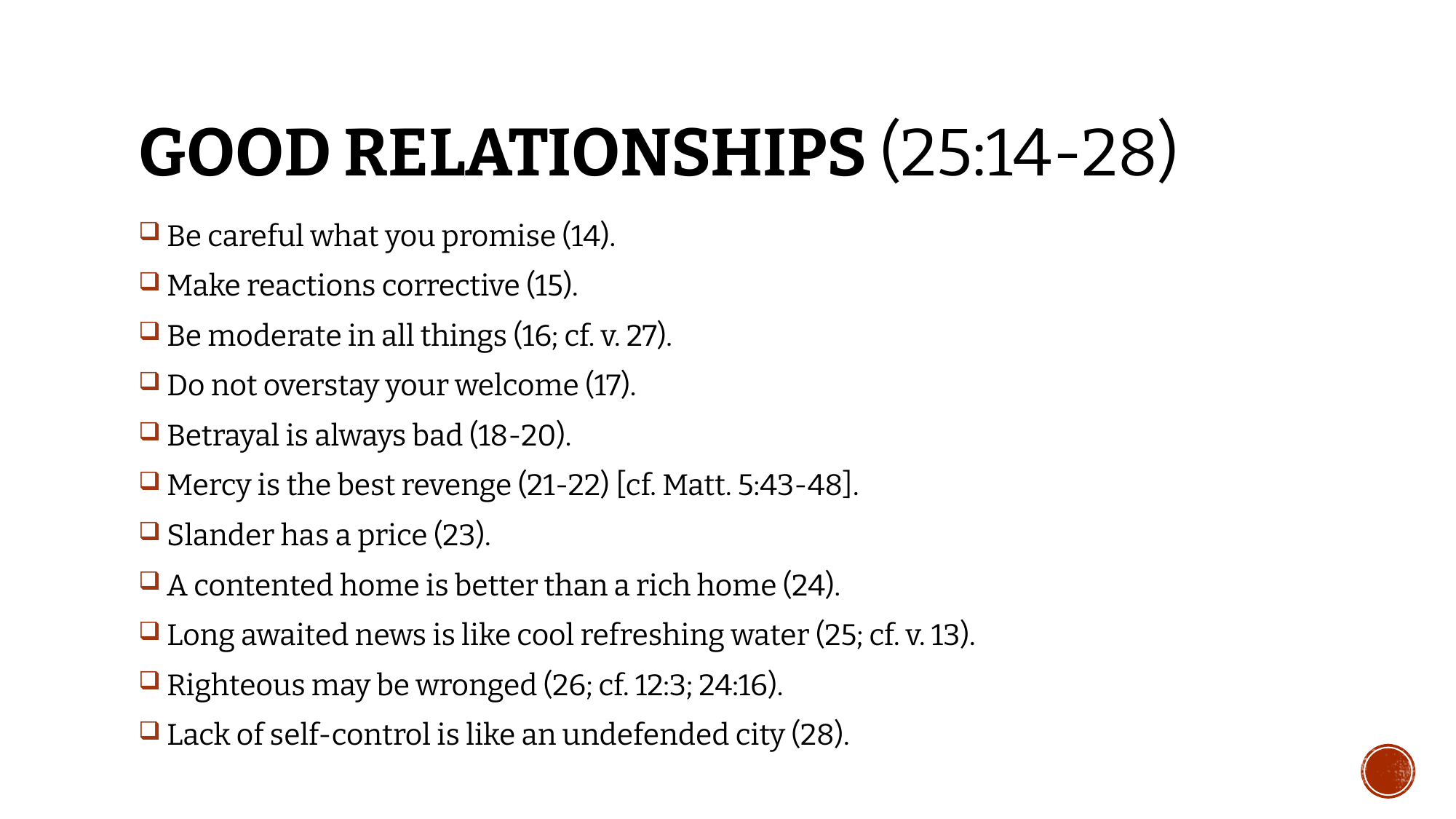

# GOOD RELATIONSHIPS (25:14-28)
 Be careful what you promise (14).
 Make reactions corrective (15).
 Be moderate in all things (16; cf. v. 27).
 Do not overstay your welcome (17).
 Betrayal is always bad (18-20).
 Mercy is the best revenge (21-22) [cf. Matt. 5:43-48].
 Slander has a price (23).
 A contented home is better than a rich home (24).
 Long awaited news is like cool refreshing water (25; cf. v. 13).
 Righteous may be wronged (26; cf. 12:3; 24:16).
 Lack of self-control is like an undefended city (28).